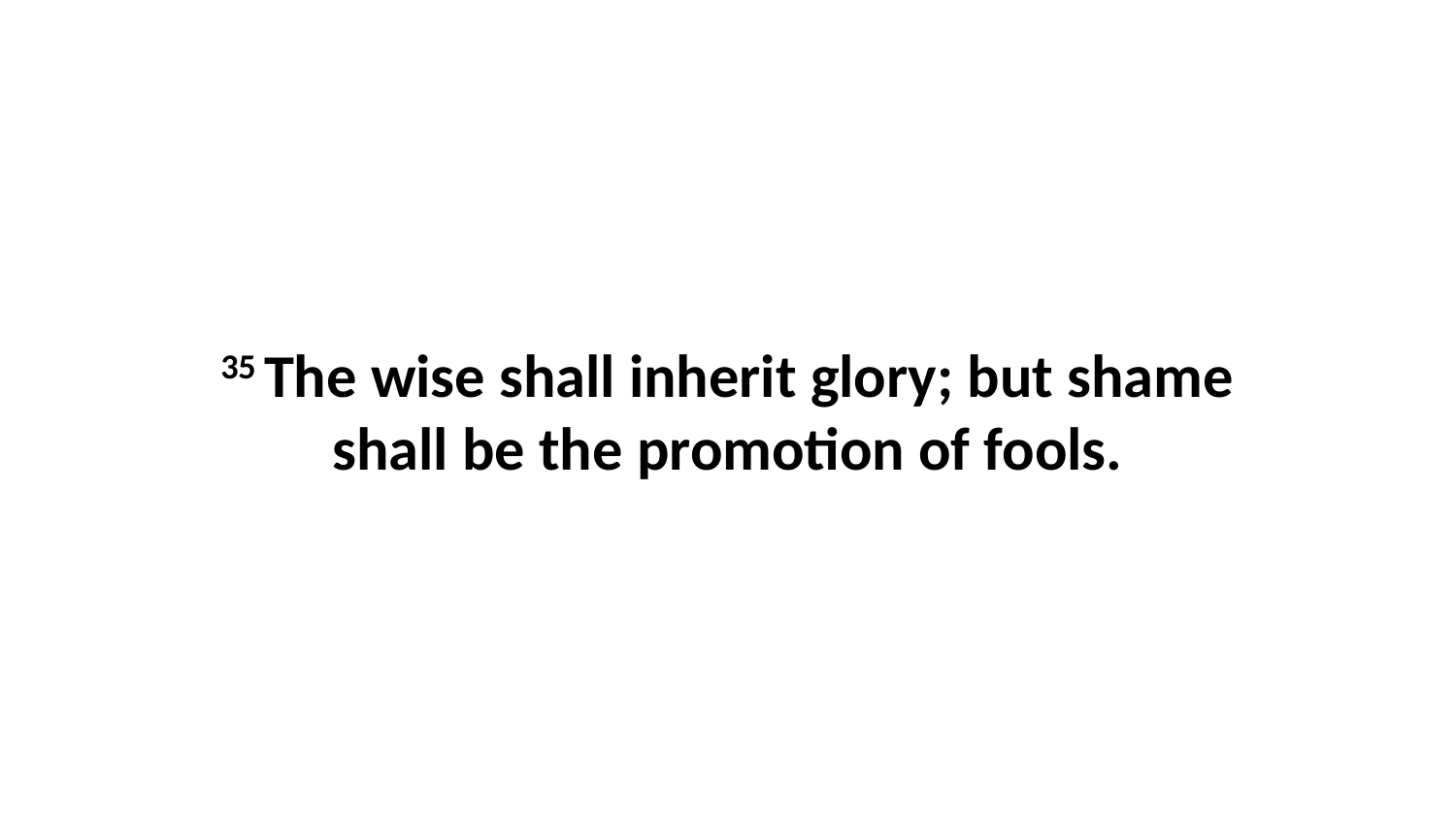

35 The wise shall inherit glory; but shame shall be the promotion of fools.